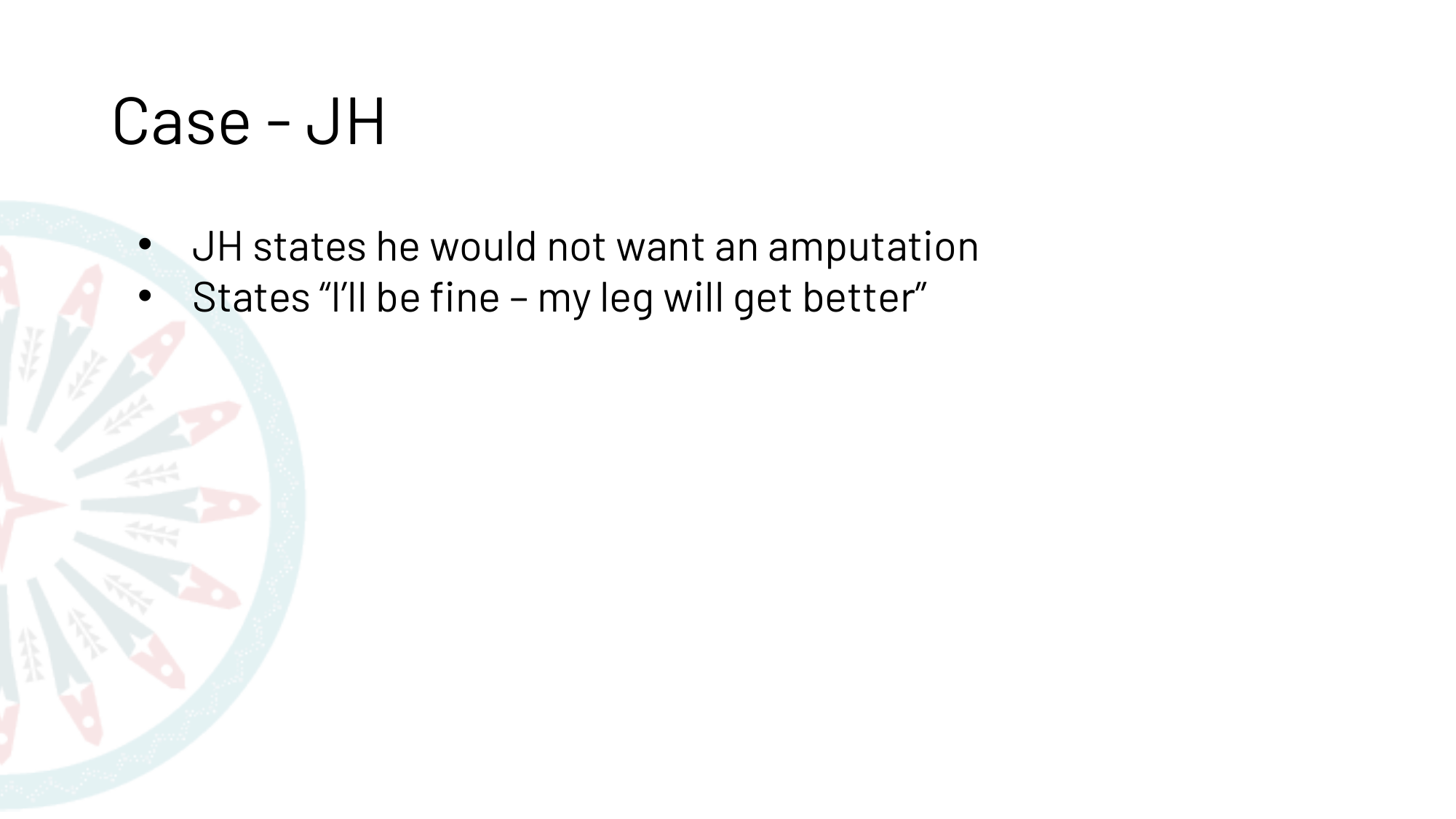

# Case - JH
JH states he would not want an amputation
States “I’ll be fine – my leg will get better”